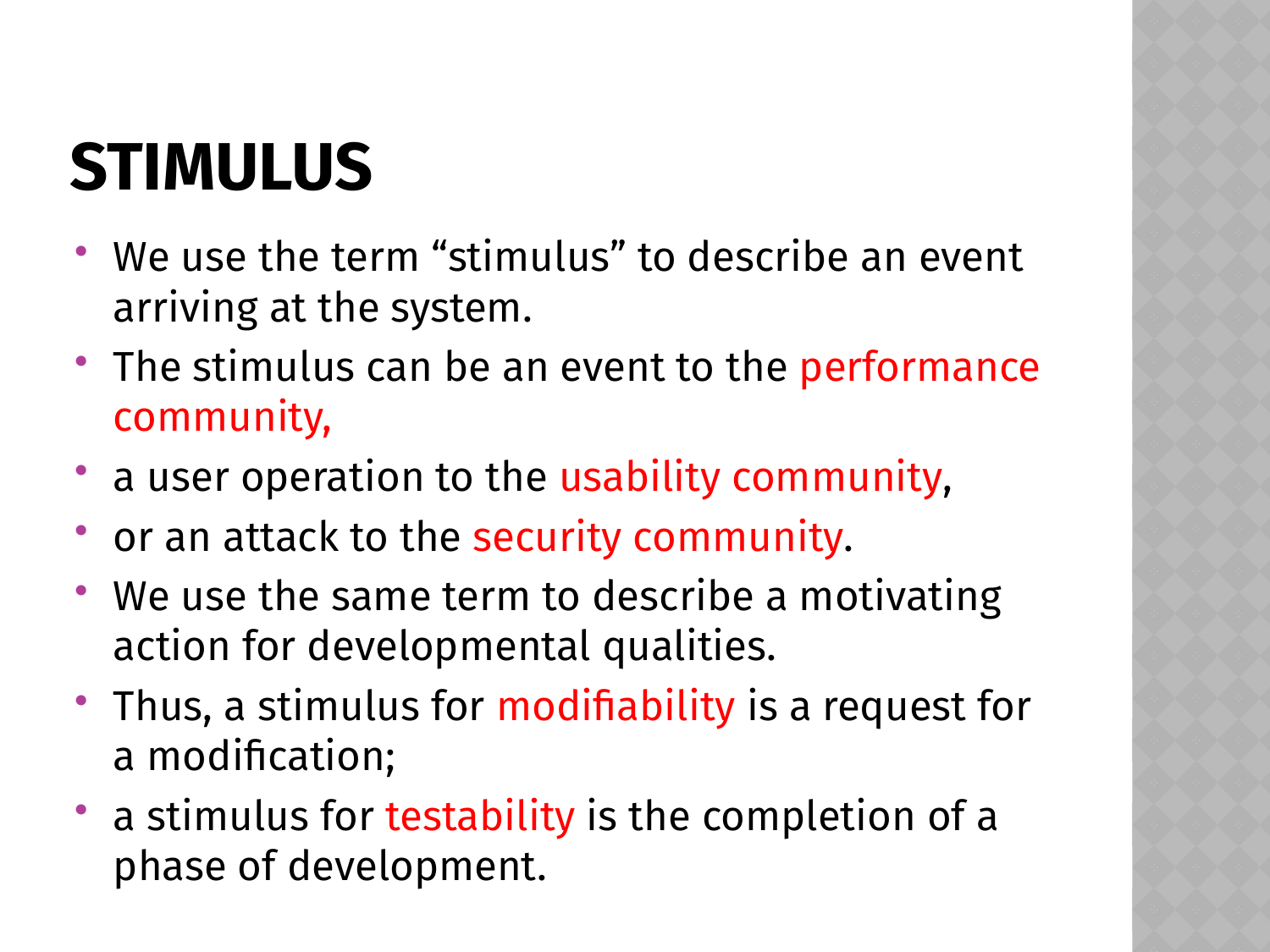

# Stimulus
We use the term “stimulus” to describe an event arriving at the system.
The stimulus can be an event to the performance community,
a user operation to the usability community,
or an attack to the security community.
We use the same term to describe a motivating action for developmental qualities.
Thus, a stimulus for modifiability is a request for a modification;
a stimulus for testability is the completion of a phase of development.